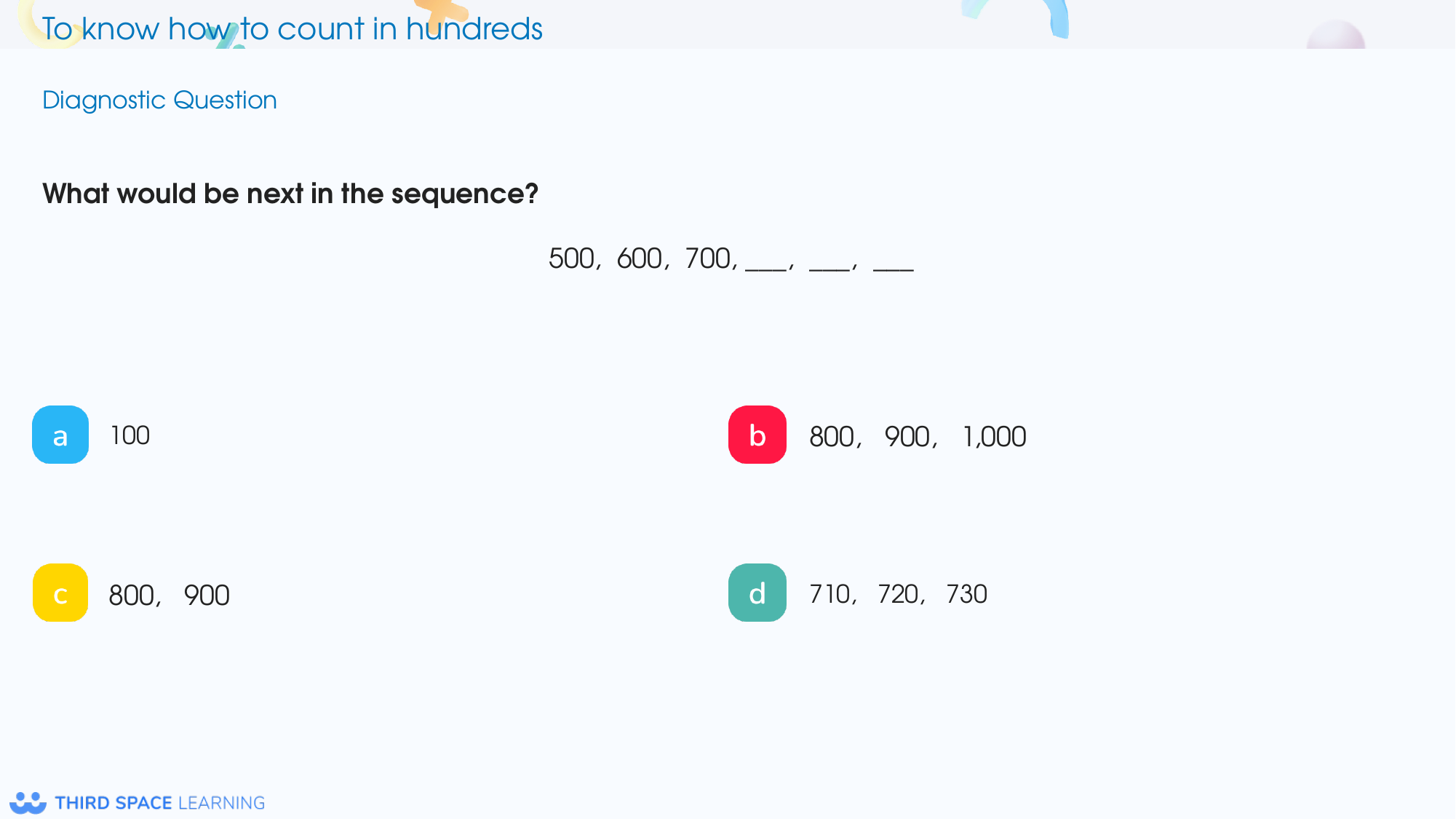

What would be next in the sequence?
500,  600,  700, ___,  ___,  ___
100
800,   900,   1,000
710,   720,   730
800,   900